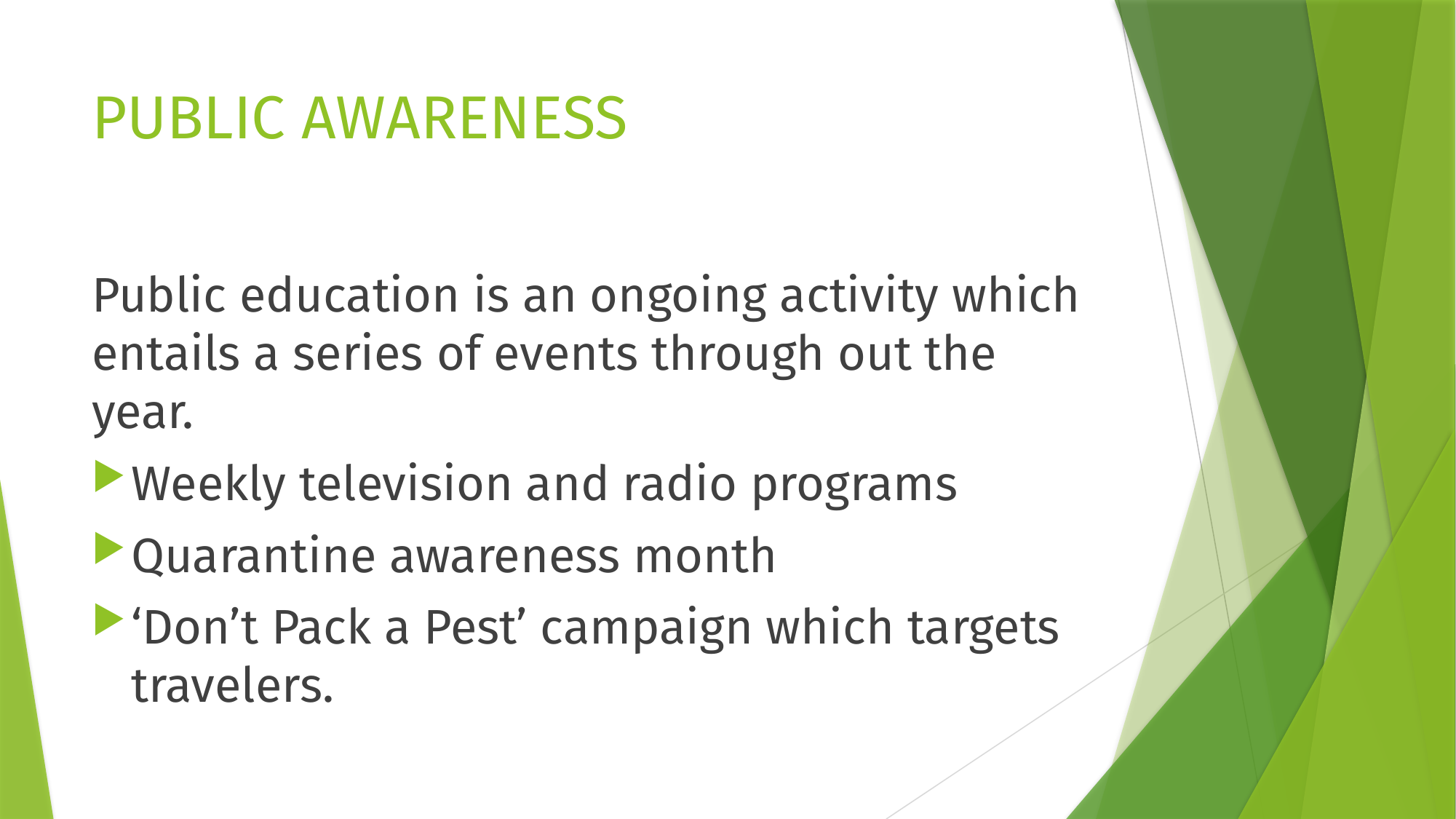

# PUBLIC AWARENESS
Public education is an ongoing activity which entails a series of events through out the year.
Weekly television and radio programs
Quarantine awareness month
‘Don’t Pack a Pest’ campaign which targets travelers.